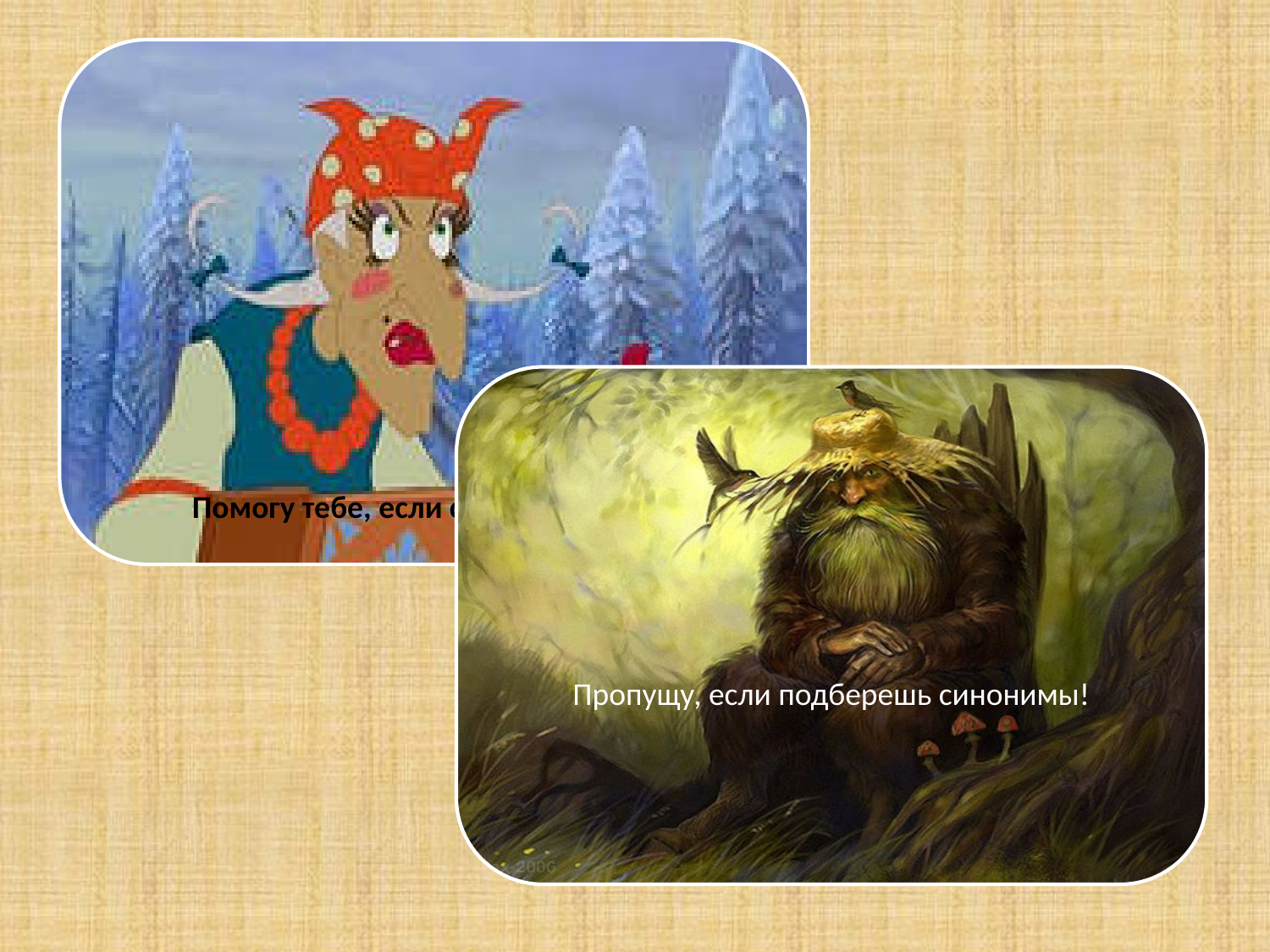

Помогу тебе, если справишься с заданием!

Пропущу, если подберешь синонимы!